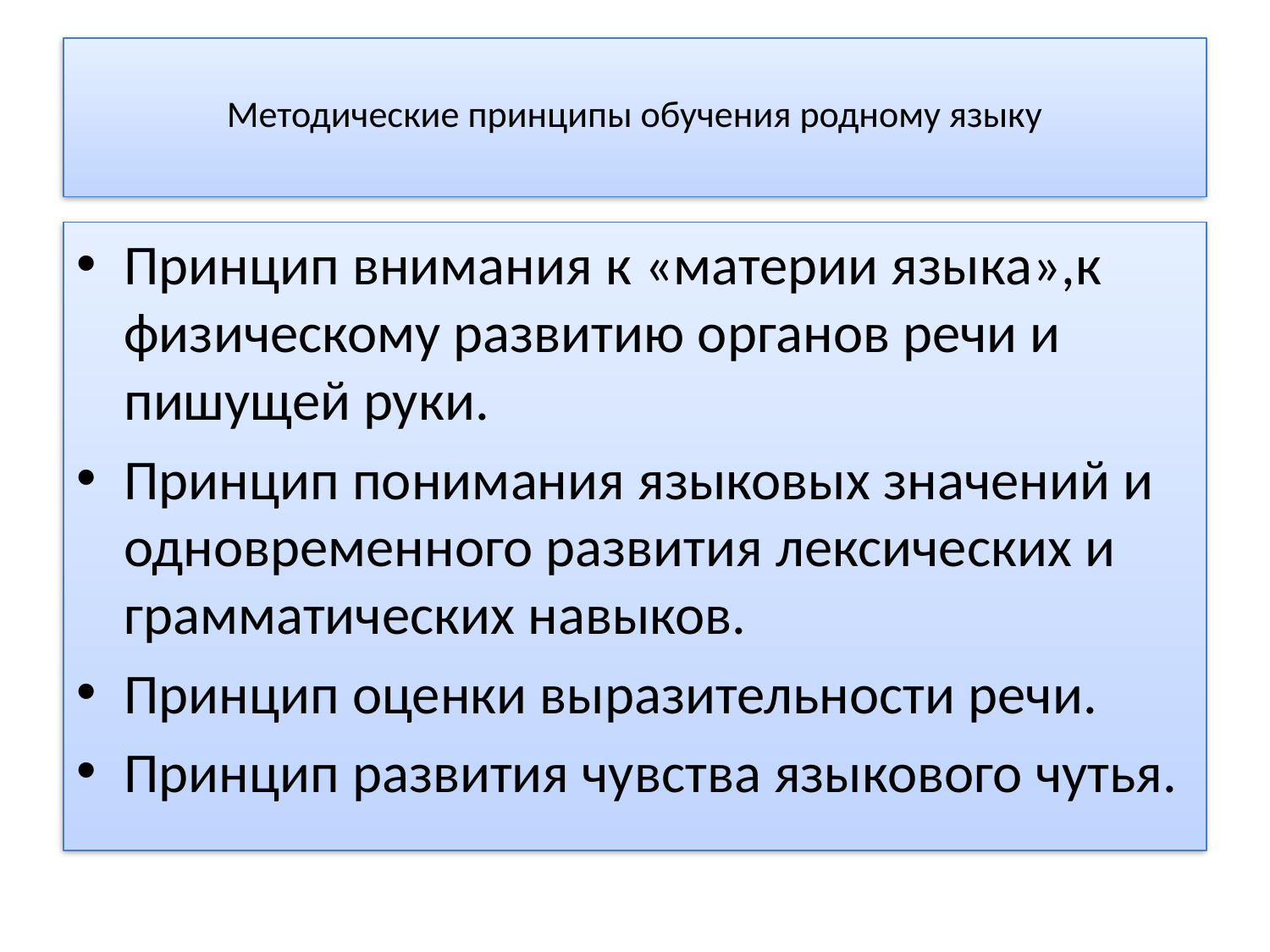

# Методические принципы обучения родному языку
Принцип внимания к «материи языка»,к физическому развитию органов речи и пишущей руки.
Принцип понимания языковых значений и одновременного развития лексических и грамматических навыков.
Принцип оценки выразительности речи.
Принцип развития чувства языкового чутья.